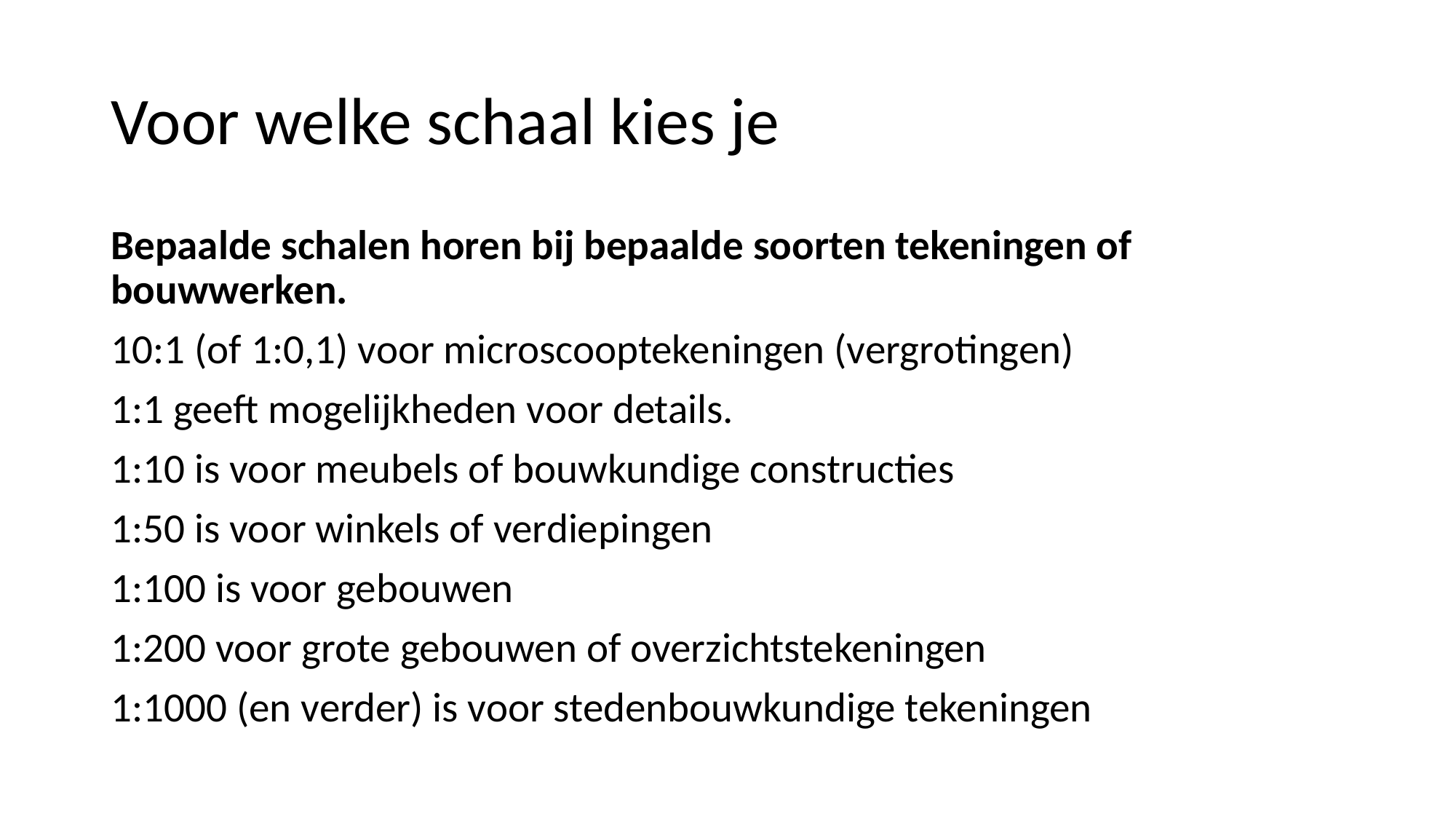

# Voor welke schaal kies je
Bepaalde schalen horen bij bepaalde soorten tekeningen of bouwwerken.
10:1 (of 1:0,1) voor microscooptekeningen (vergrotingen)
1:1 geeft mogelijkheden voor details.
1:10 is voor meubels of bouwkundige constructies
1:50 is voor winkels of verdiepingen
1:100 is voor gebouwen
1:200 voor grote gebouwen of overzichtstekeningen
1:1000 (en verder) is voor stedenbouwkundige tekeningen